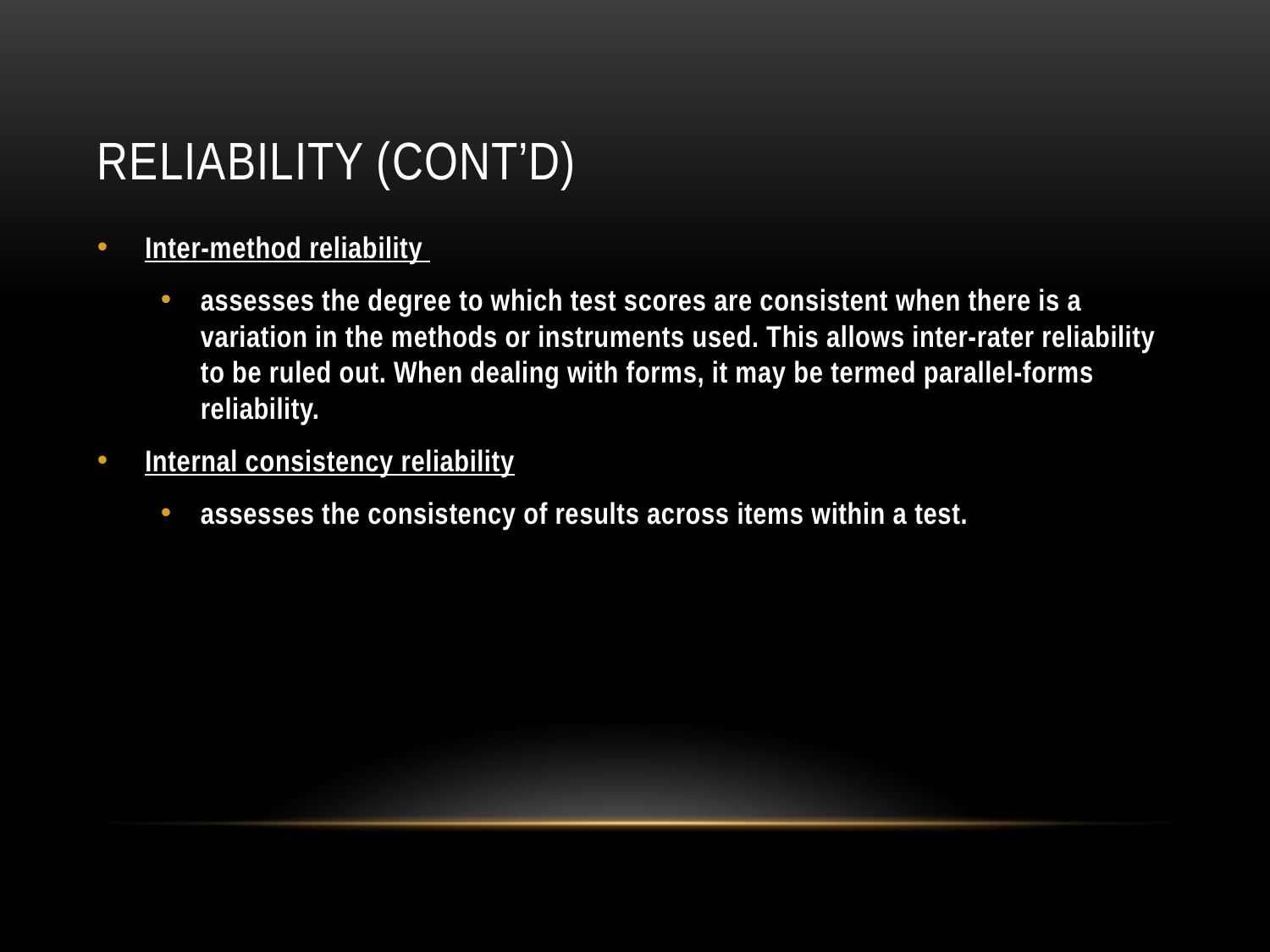

# Reliability (cont’d)
Inter-method reliability
assesses the degree to which test scores are consistent when there is a variation in the methods or instruments used. This allows inter-rater reliability to be ruled out. When dealing with forms, it may be termed parallel-forms reliability.
Internal consistency reliability
assesses the consistency of results across items within a test.